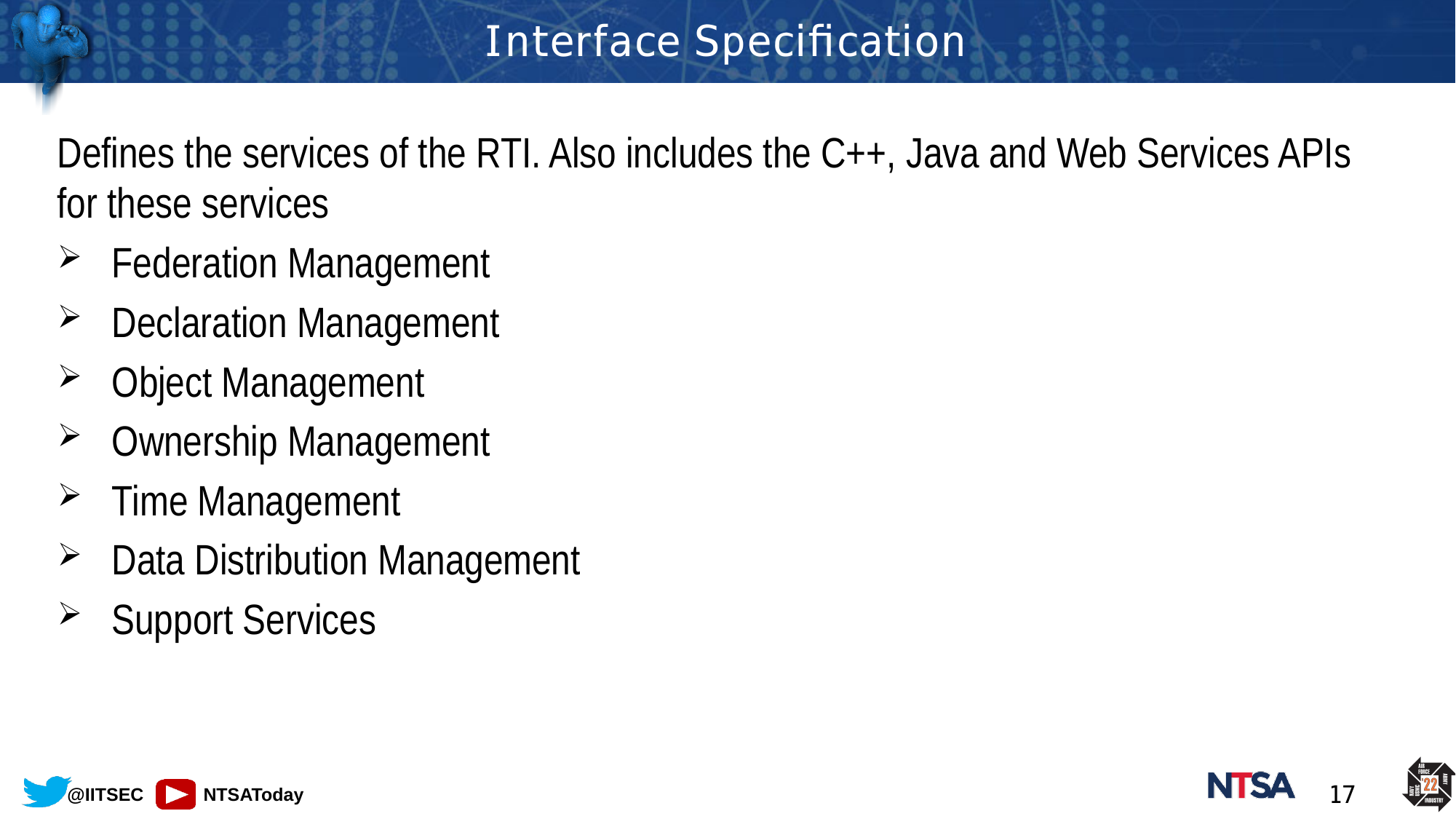

# Interface Specification
Defines the services of the RTI. Also includes the C++, Java and Web Services APIs for these services
Federation Management
Declaration Management
Object Management
Ownership Management
Time Management
Data Distribution Management
Support Services

17